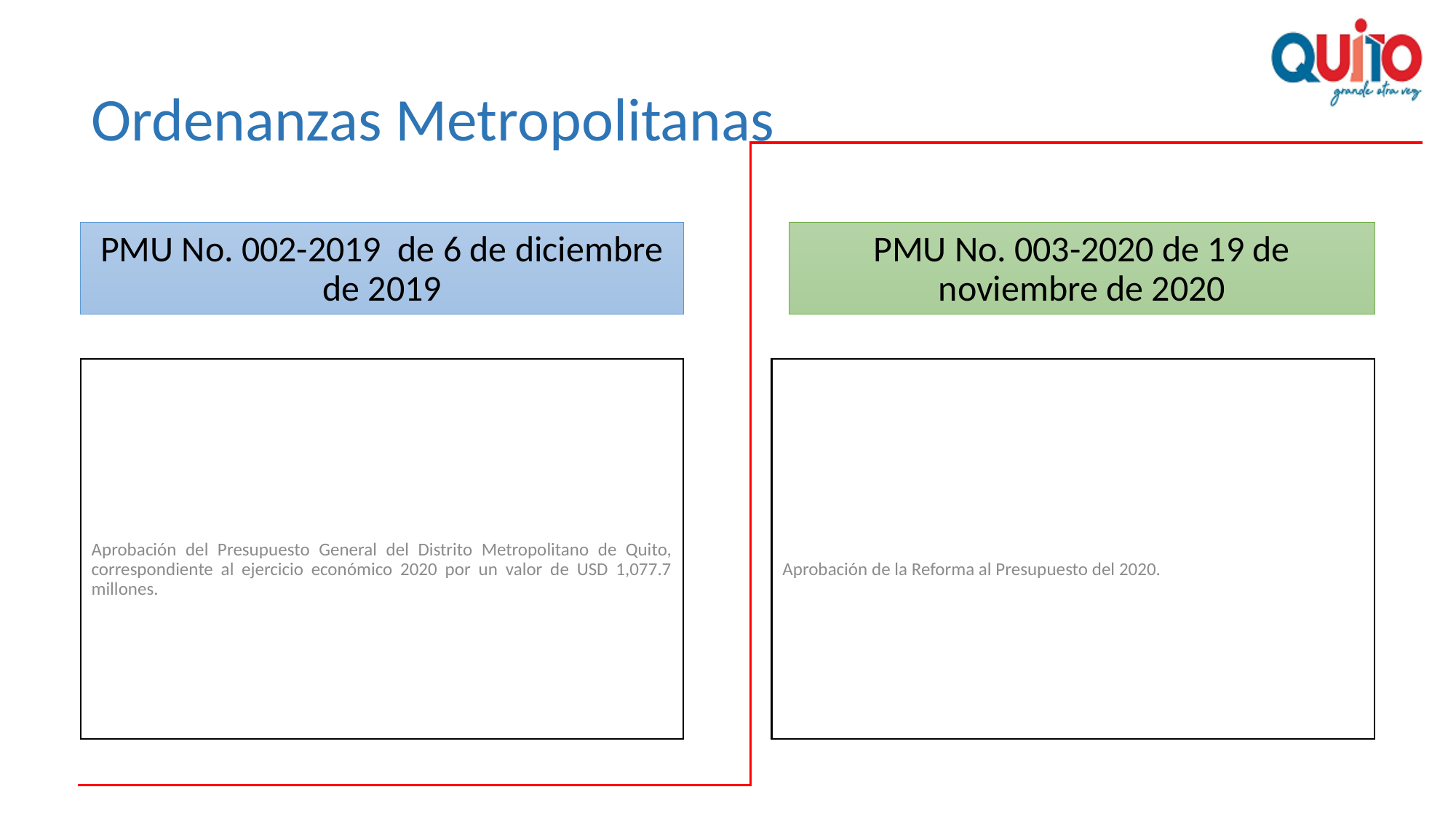

# Ordenanzas Metropolitanas
PMU No. 002-2019  de 6 de diciembre de 2019
PMU No. 003-2020 de 19 de noviembre de 2020

Aprobación del Presupuesto General del Distrito Metropolitano de Quito, correspondiente al ejercicio económico 2020 por un valor de USD 1,077.7 millones.

Aprobación de la Reforma al Presupuesto del 2020.